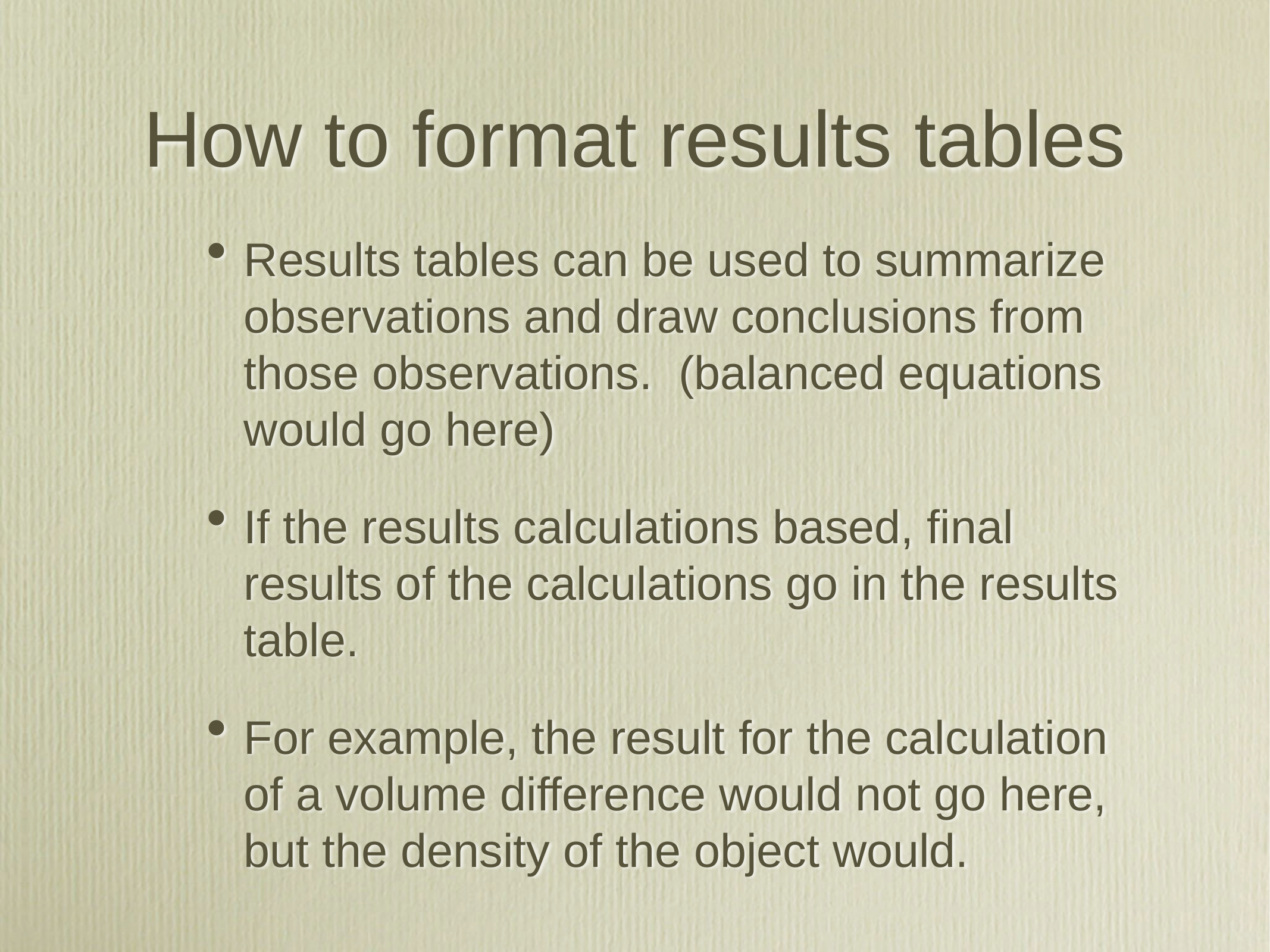

# How to format results tables
Results tables can be used to summarize observations and draw conclusions from those observations.  (balanced equations would go here)
If the results calculations based, final results of the calculations go in the results table.
For example, the result for the calculation of a volume difference would not go here, but the density of the object would.